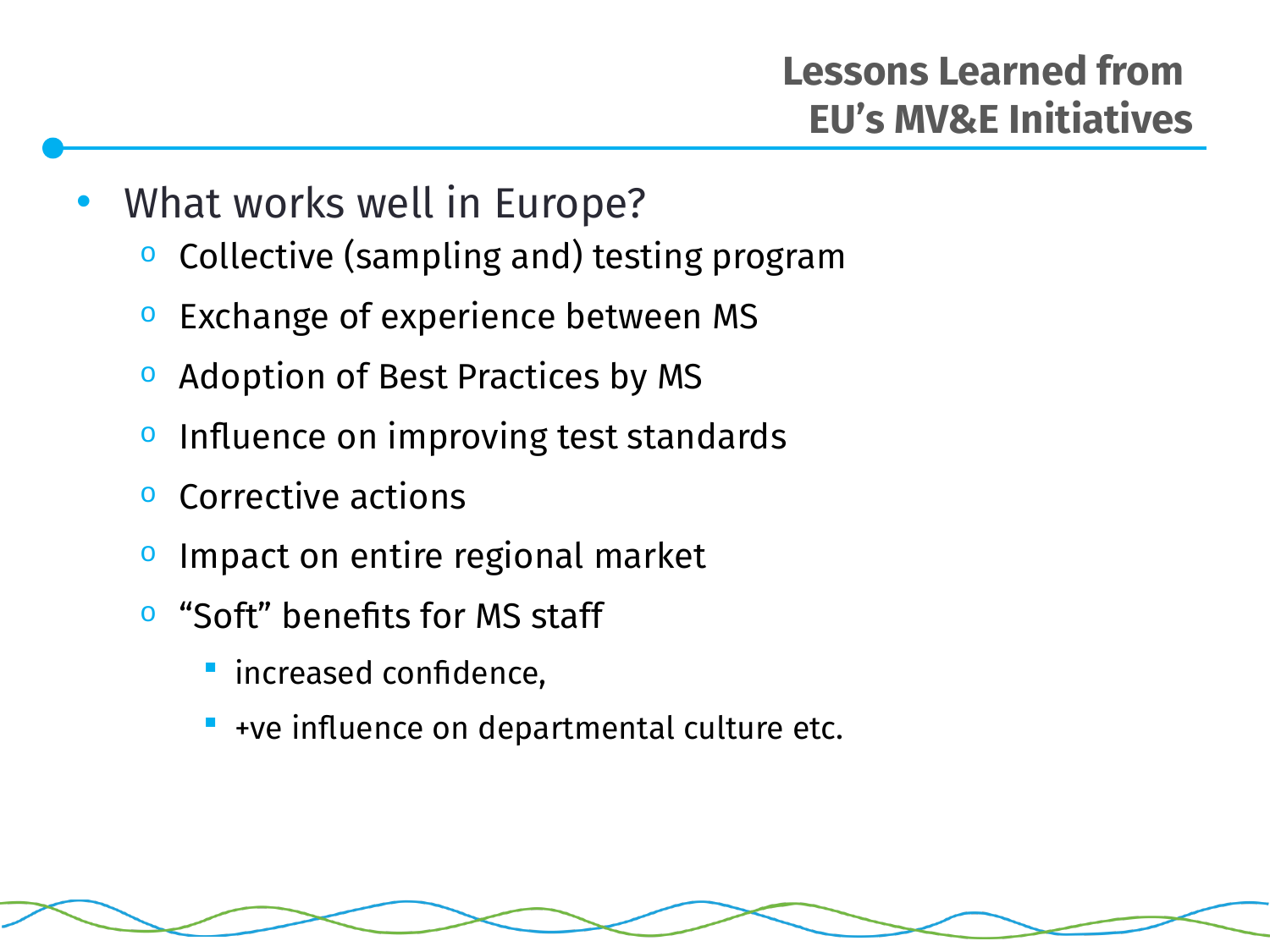

# Lessons Learned from EU’s MV&E Initiatives
What works well in Europe?
Collective (sampling and) testing program
Exchange of experience between MS
Adoption of Best Practices by MS
Influence on improving test standards
Corrective actions
Impact on entire regional market
“Soft” benefits for MS staff
increased confidence,
+ve influence on departmental culture etc.